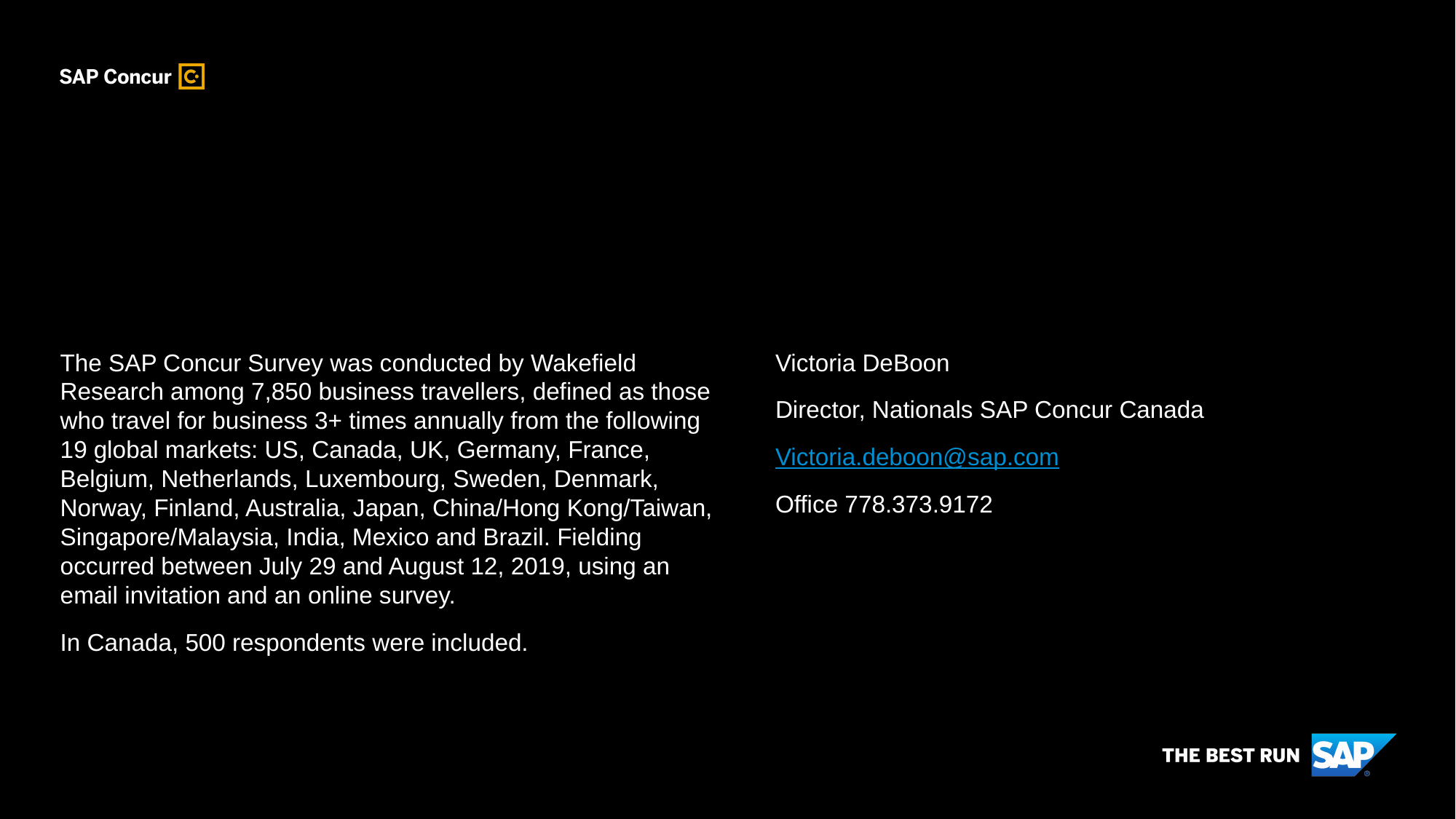

#
The SAP Concur Survey was conducted by Wakefield Research among 7,850 business travellers, defined as those who travel for business 3+ times annually from the following 19 global markets: US, Canada, UK, Germany, France, Belgium, Netherlands, Luxembourg, Sweden, Denmark, Norway, Finland, Australia, Japan, China/Hong Kong/Taiwan, Singapore/Malaysia, India, Mexico and Brazil. Fielding occurred between July 29 and August 12, 2019, using an email invitation and an online survey.
In Canada, 500 respondents were included.

Victoria DeBoon
Director, Nationals SAP Concur Canada
Victoria.deboon@sap.com
Office 778.373.9172